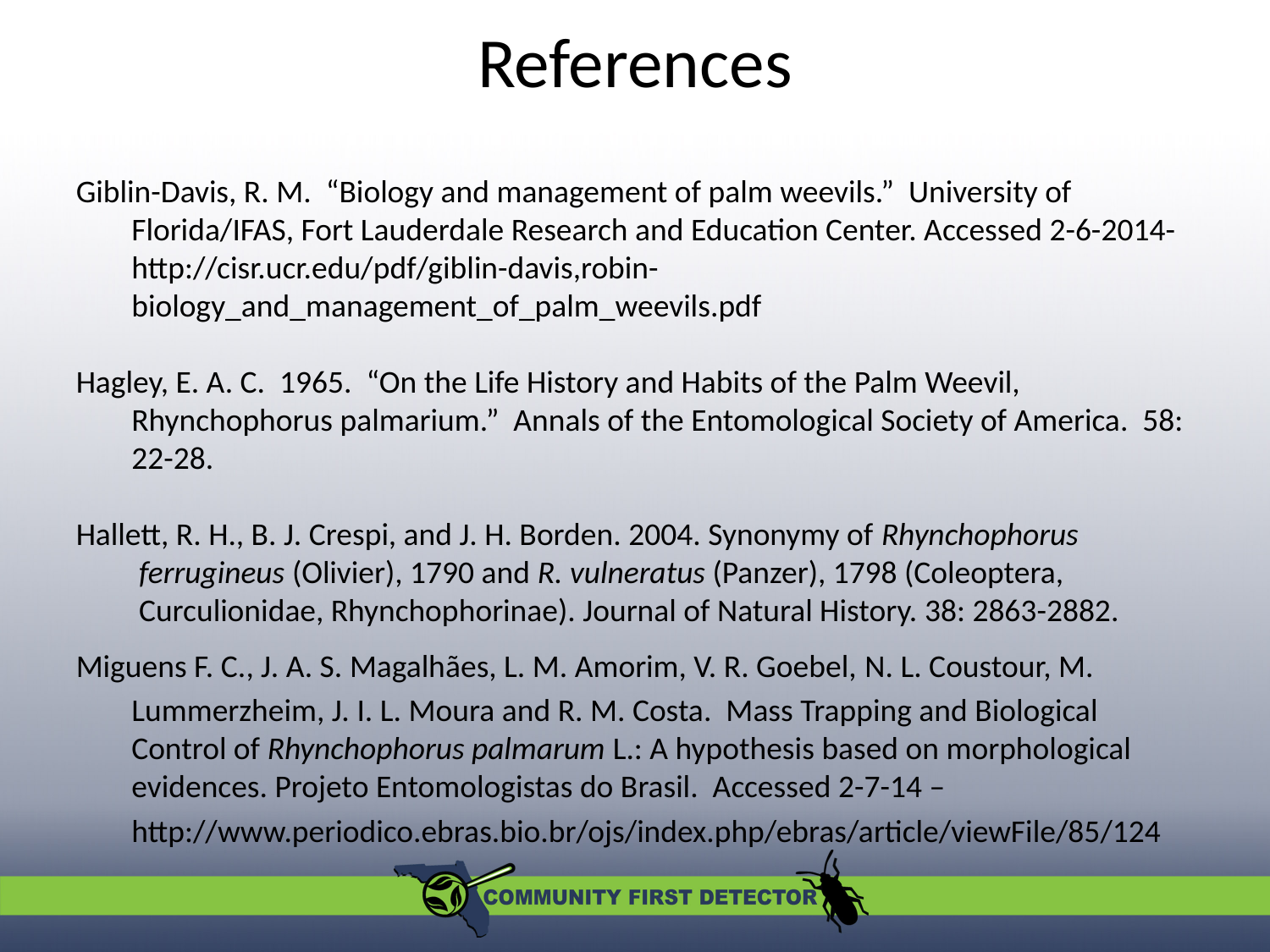

# References

Giblin-Davis, R. M.  “Biology and management of palm weevils.”  University of
Florida/IFAS, Fort Lauderdale Research and Education Center. Accessed 2-6-2014-
http://cisr.ucr.edu/pdf/giblin-davis,robin-biology_and_management_of_palm_weevils.pdf

Hagley, E. A. C.  1965.  “On the Life History and Habits of the Palm Weevil,
Rhynchophorus palmarium.”  Annals of the Entomological Society of America.  58: 22-28.

Hallett, R. H., B. J. Crespi, and J. H. Borden. 2004. Synonymy of Rhynchophorus ferrugineus (Olivier), 1790 and R. vulneratus (Panzer), 1798 (Coleoptera, Curculionidae, Rhynchophorinae). Journal of Natural History. 38: 2863-2882.
Miguens F. C., J. A. S. Magalhães, L. M. Amorim, V. R. Goebel, N. L. Coustour, M.
Lummerzheim, J. I. L. Moura and R. M. Costa.  Mass Trapping and Biological Control of Rhynchophorus palmarum L.: A hypothesis based on morphological evidences. Projeto Entomologistas do Brasil.  Accessed 2-7-14 –
http://www.periodico.ebras.bio.br/ojs/index.php/ebras/article/viewFile/85/124